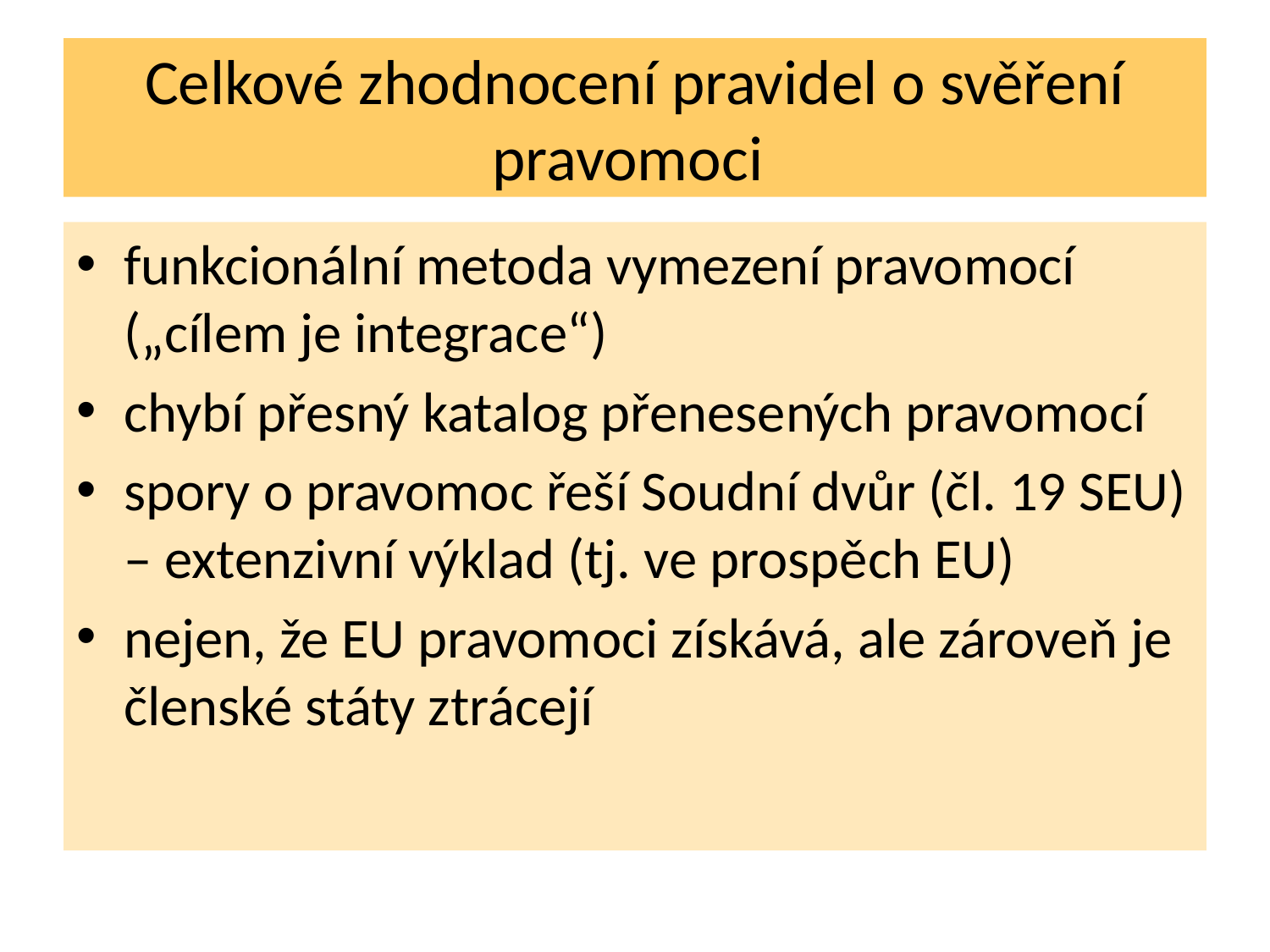

# Celkové zhodnocení pravidel o svěření pravomoci
funkcionální metoda vymezení pravomocí („cílem je integrace“)
chybí přesný katalog přenesených pravomocí
spory o pravomoc řeší Soudní dvůr (čl. 19 SEU) – extenzivní výklad (tj. ve prospěch EU)
nejen, že EU pravomoci získává, ale zároveň je členské státy ztrácejí